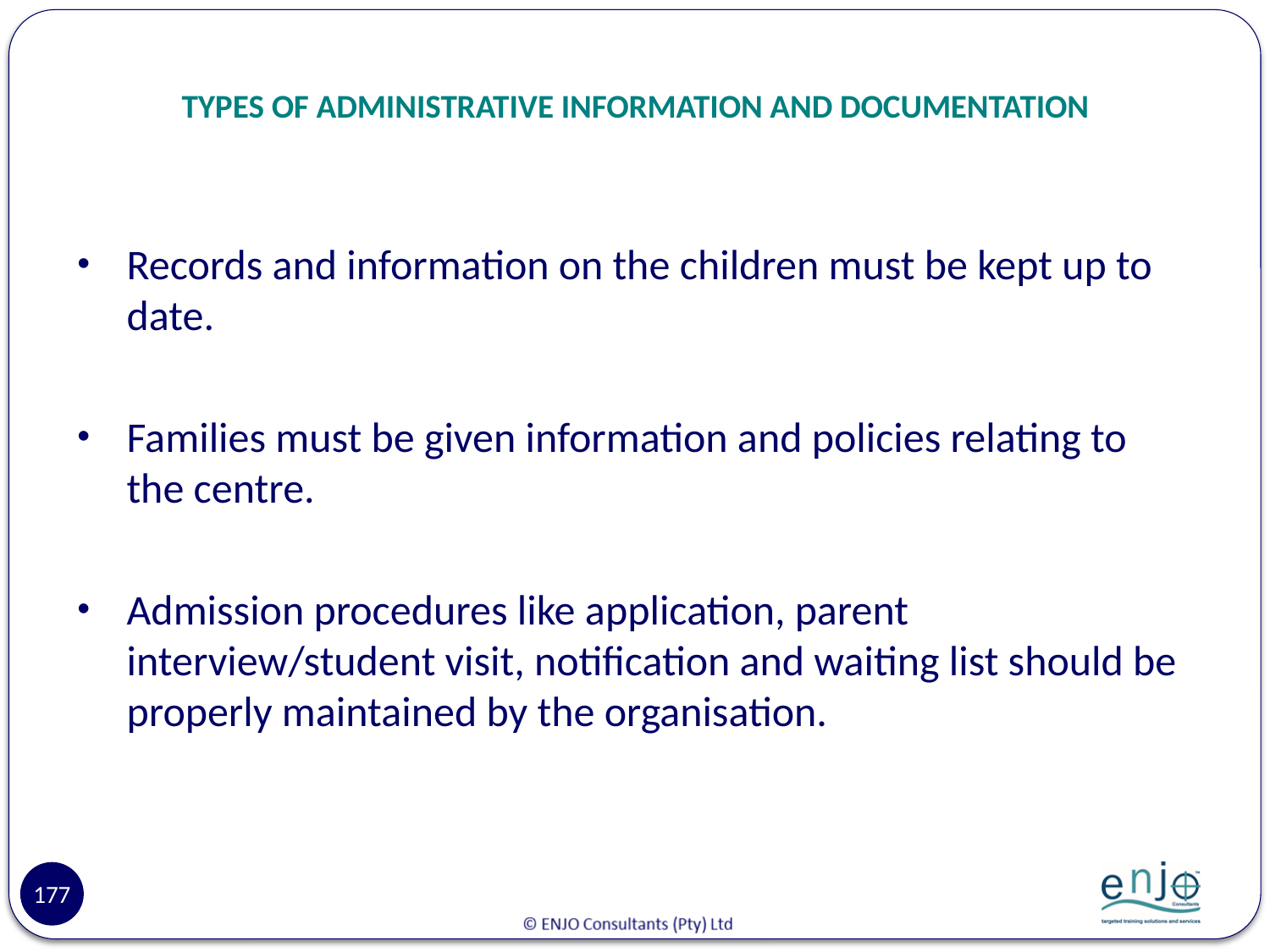

# TYPES OF ADMINISTRATIVE INFORMATION AND DOCUMENTATION
Records and information on the children must be kept up to date.

Families must be given information and policies relating to the centre.

Admission procedures like application, parent interview/student visit, notification and waiting list should be properly maintained by the organisation.

177